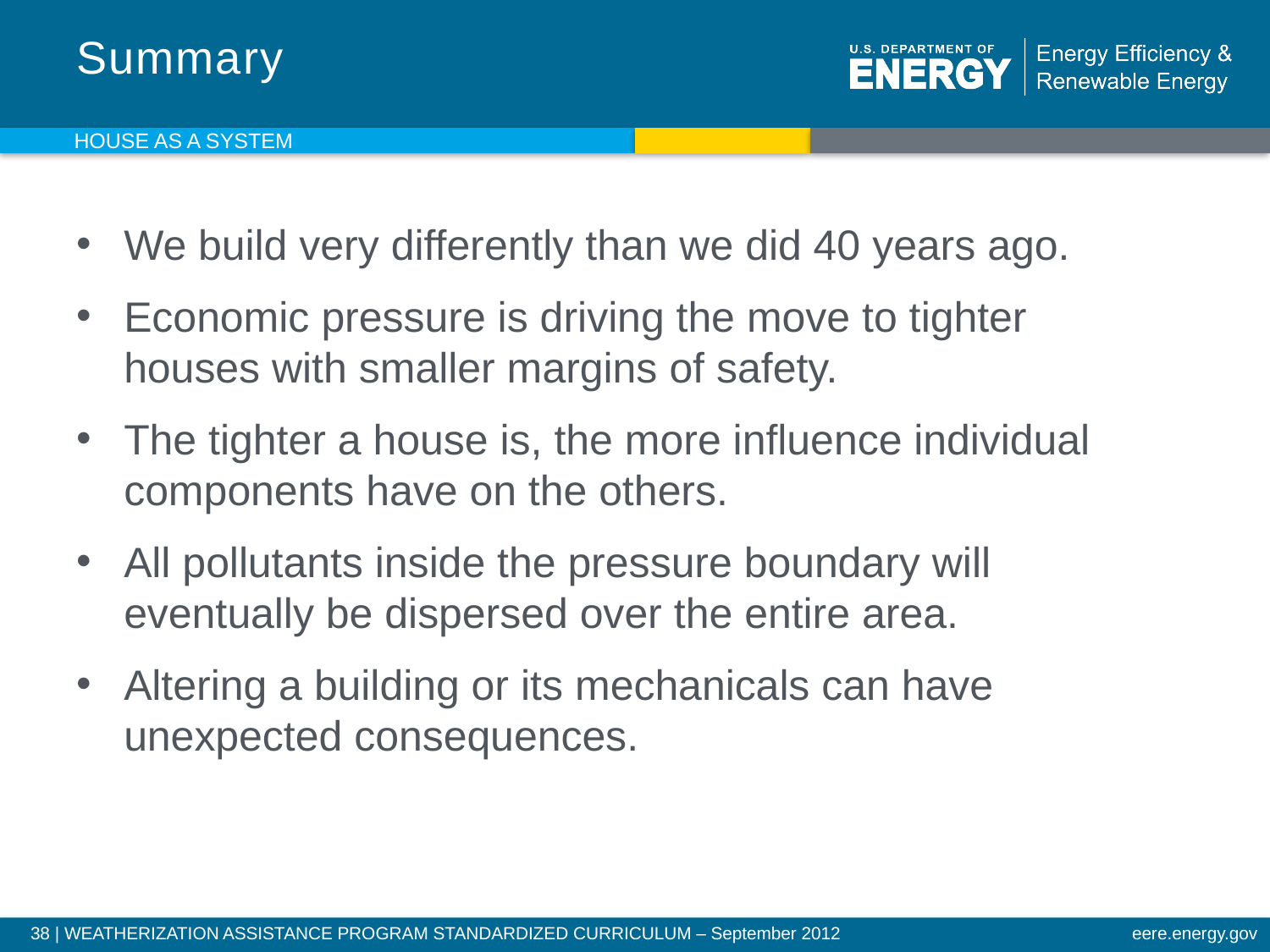

# Summary
House as a system
We build very differently than we did 40 years ago.
Economic pressure is driving the move to tighter
houses with smaller margins of safety.
The tighter a house is, the more influence individual components have on the others.
All pollutants inside the pressure boundary will
eventually be dispersed over the entire area.
Altering a building or its mechanicals can have unexpected consequences.